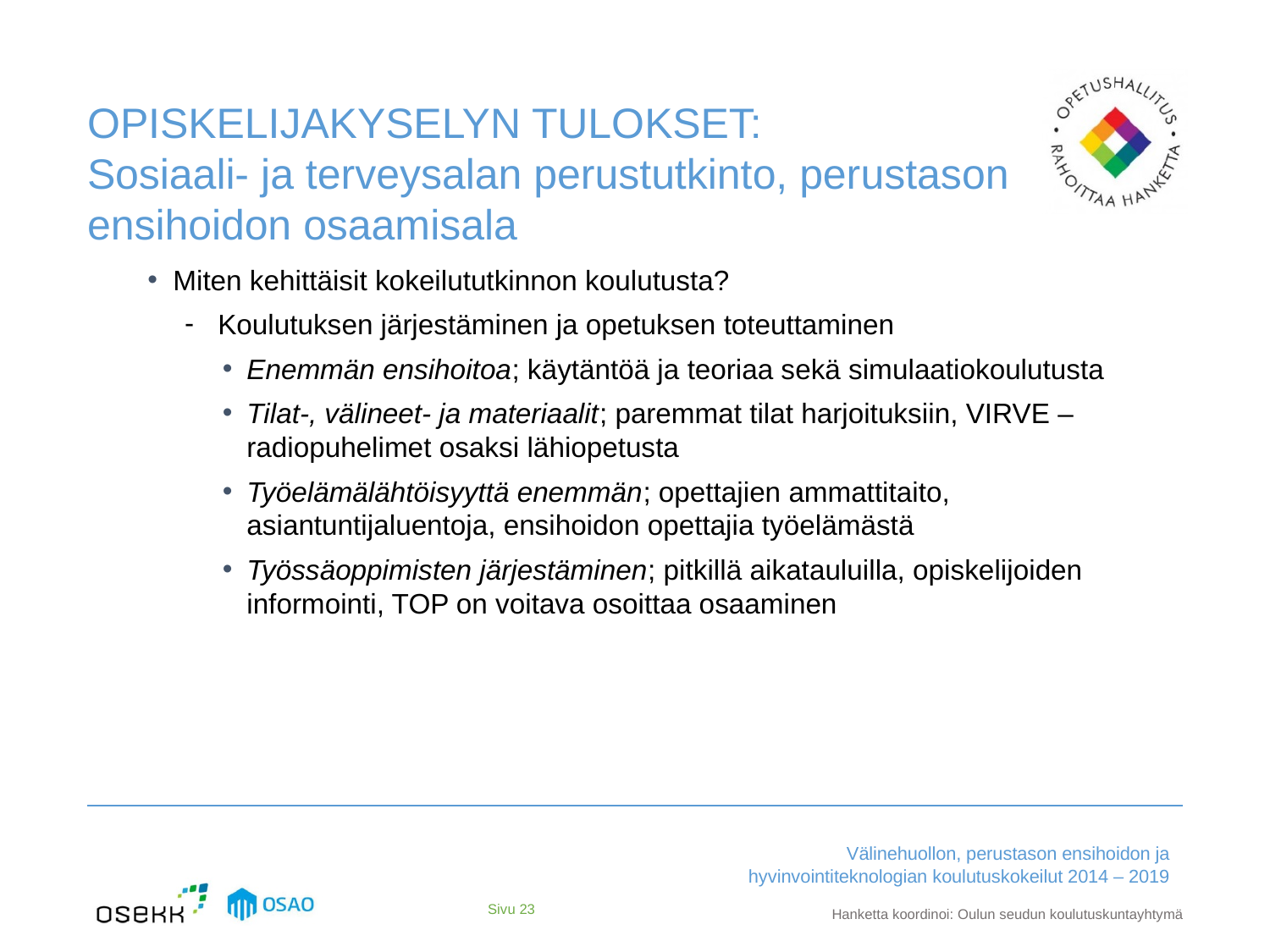

# OPISKELIJAKYSELYN TULOKSET: Sosiaali- ja terveysalan perustutkinto, perustason ensihoidon osaamisala
Miten kehittäisit kokeilututkinnon koulutusta?
 Koulutuksen järjestäminen ja opetuksen toteuttaminen
Enemmän ensihoitoa; käytäntöä ja teoriaa sekä simulaatiokoulutusta
Tilat-, välineet- ja materiaalit; paremmat tilat harjoituksiin, VIRVE –radiopuhelimet osaksi lähiopetusta
Työelämälähtöisyyttä enemmän; opettajien ammattitaito, asiantuntijaluentoja, ensihoidon opettajia työelämästä
Työssäoppimisten järjestäminen; pitkillä aikatauluilla, opiskelijoiden informointi, TOP on voitava osoittaa osaaminen

Sivu 23